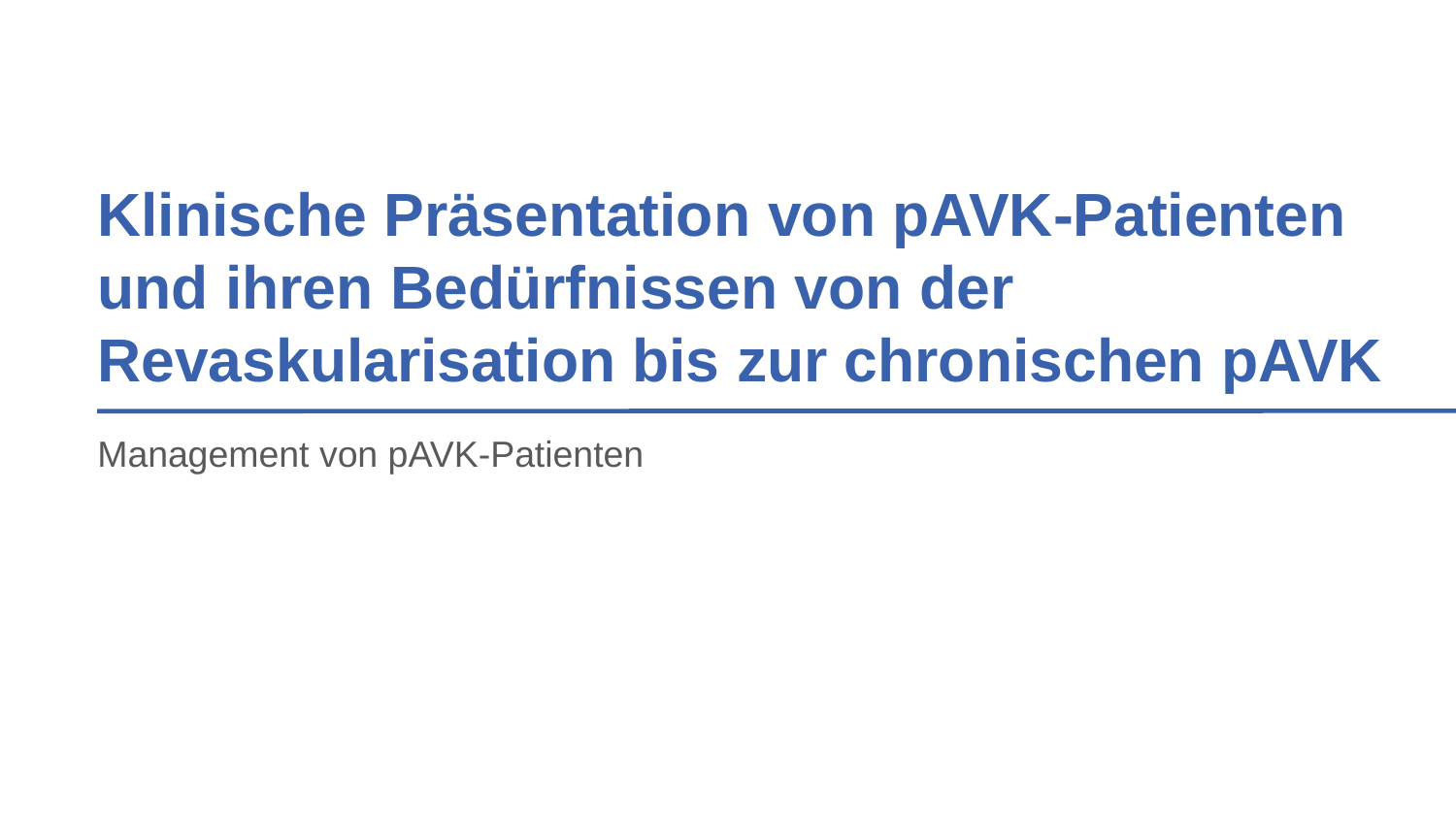

Klinische Präsentation von pAVK-Patienten und ihren Bedürfnissen von der Revaskularisation bis zur chronischen pAVK

Management von pAVK-Patienten